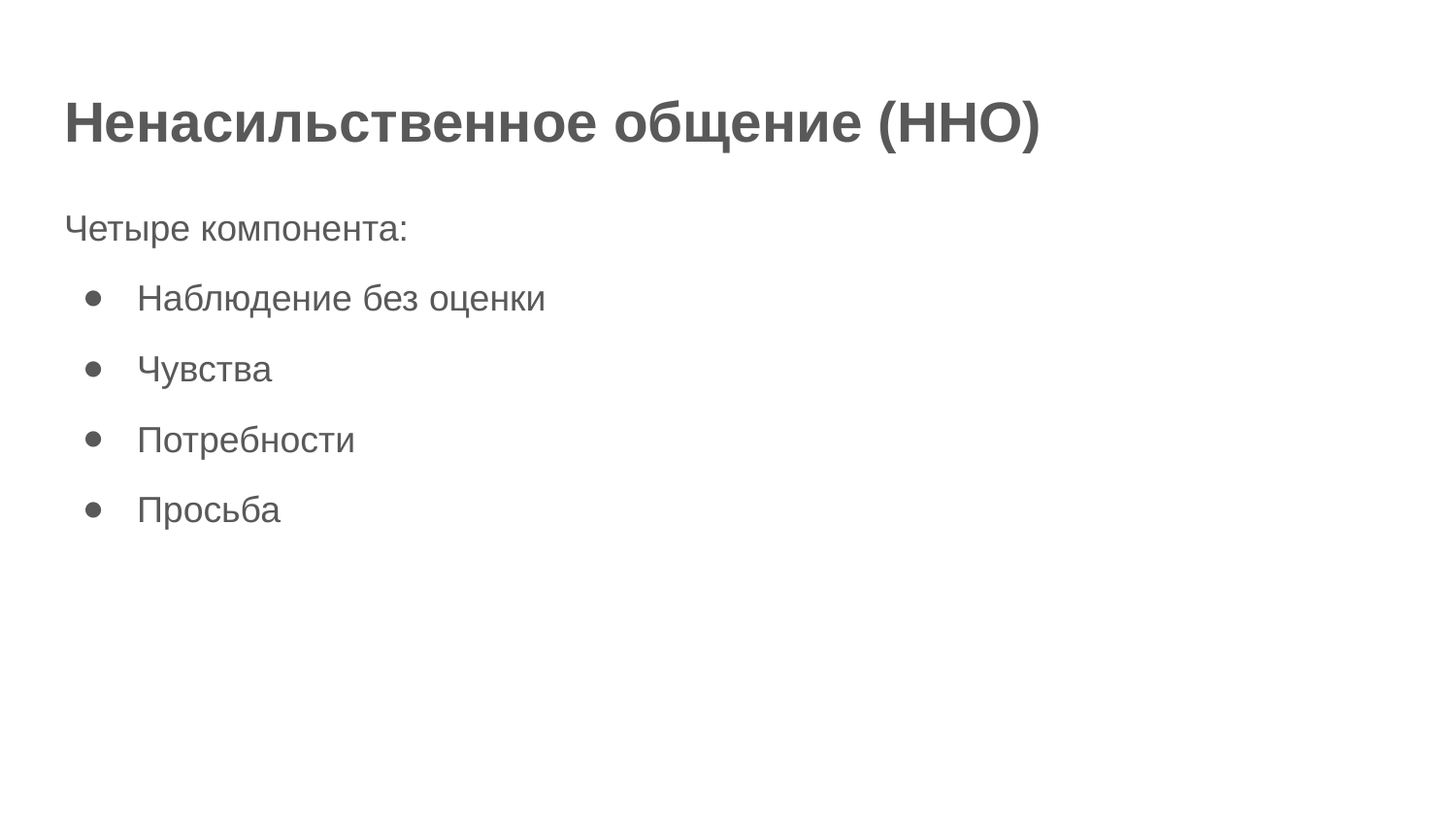

# Ненасильственное общение (ННО)
Четыре компонента:
Наблюдение без оценки
Чувства
Потребности
Просьба